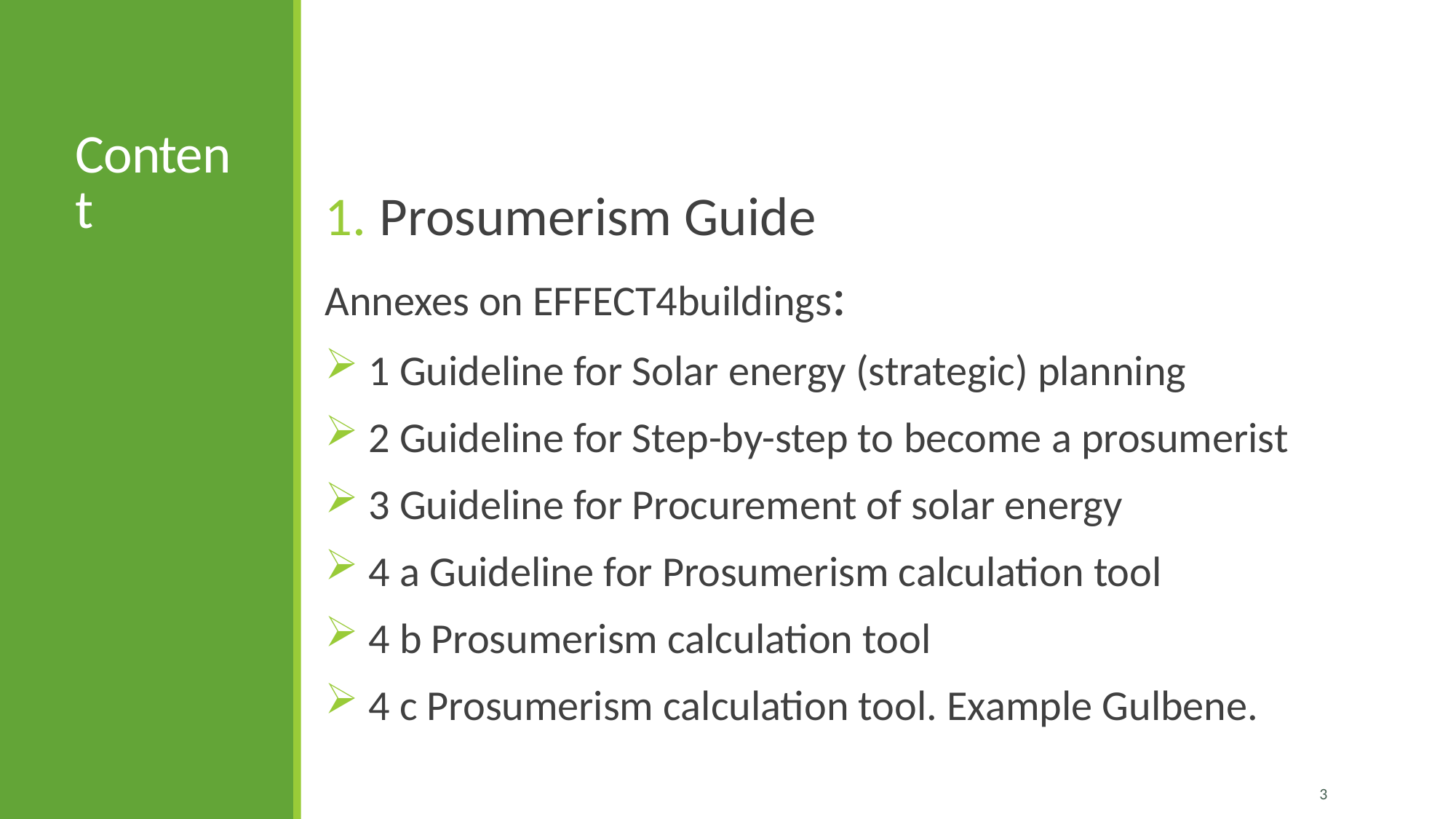

# Content
Prosumerism Guide
Annexes on EFFECT4buildings:
 1 Guideline for Solar energy (strategic) planning
 2 Guideline for Step-by-step to become a prosumerist
 3 Guideline for Procurement of solar energy
 4 a Guideline for Prosumerism calculation tool
 4 b Prosumerism calculation tool
 4 c Prosumerism calculation tool. Example Gulbene.
3